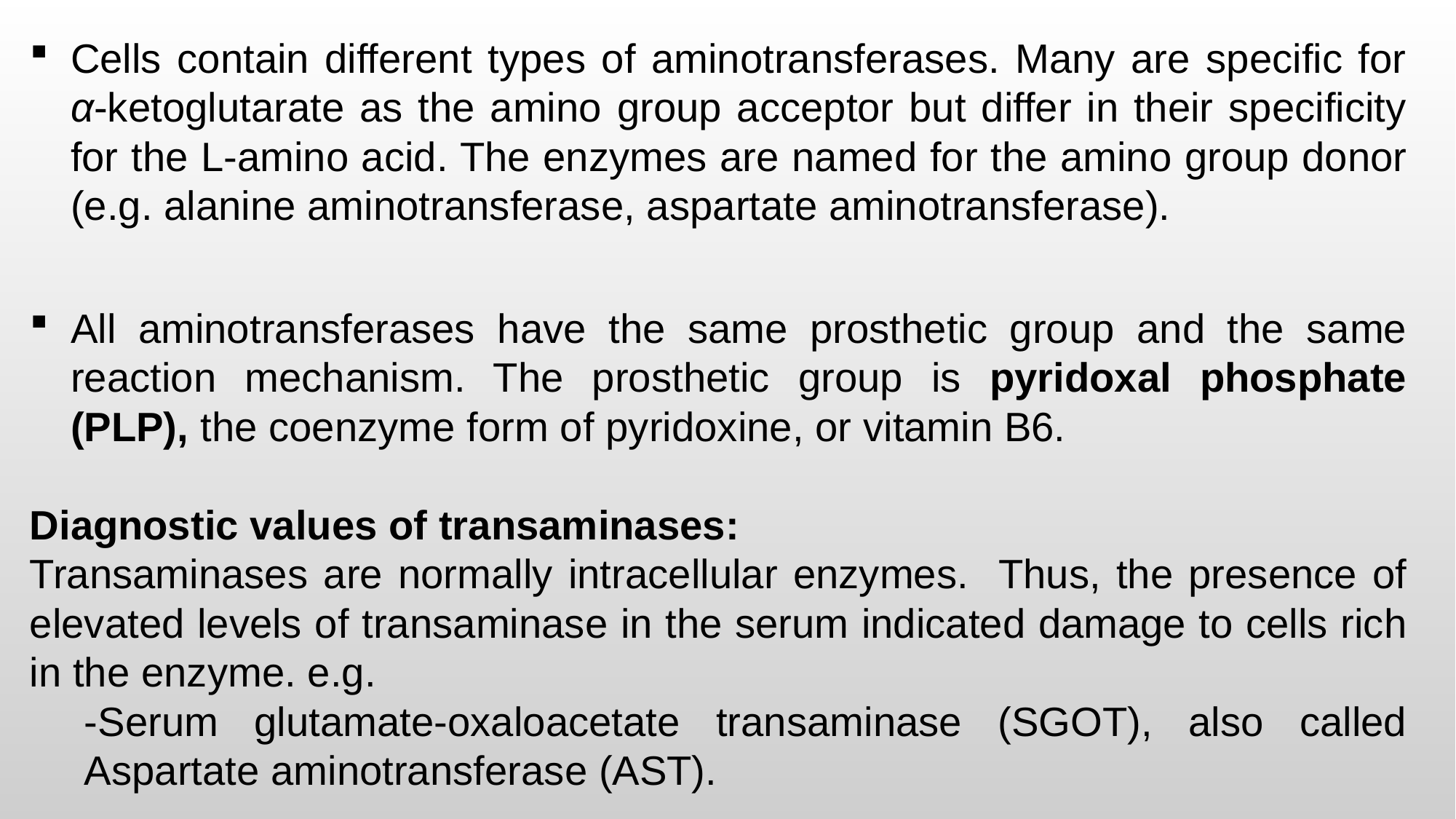

Cells contain different types of aminotransferases. Many are specific for α-ketoglutarate as the amino group acceptor but differ in their specificity for the L-amino acid. The enzymes are named for the amino group donor (e.g. alanine aminotransferase, aspartate aminotransferase).

All aminotransferases have the same prosthetic group and the same reaction mechanism. The prosthetic group is pyridoxal phosphate (PLP), the coenzyme form of pyridoxine, or vitamin B6.

Diagnostic values of transaminases:
Transaminases are normally intracellular enzymes.  Thus, the presence of elevated levels of transaminase in the serum indicated damage to cells rich in the enzyme. e.g.
-Serum glutamate-oxaloacetate transaminase (SGOT), also called Aspartate aminotransferase (AST).